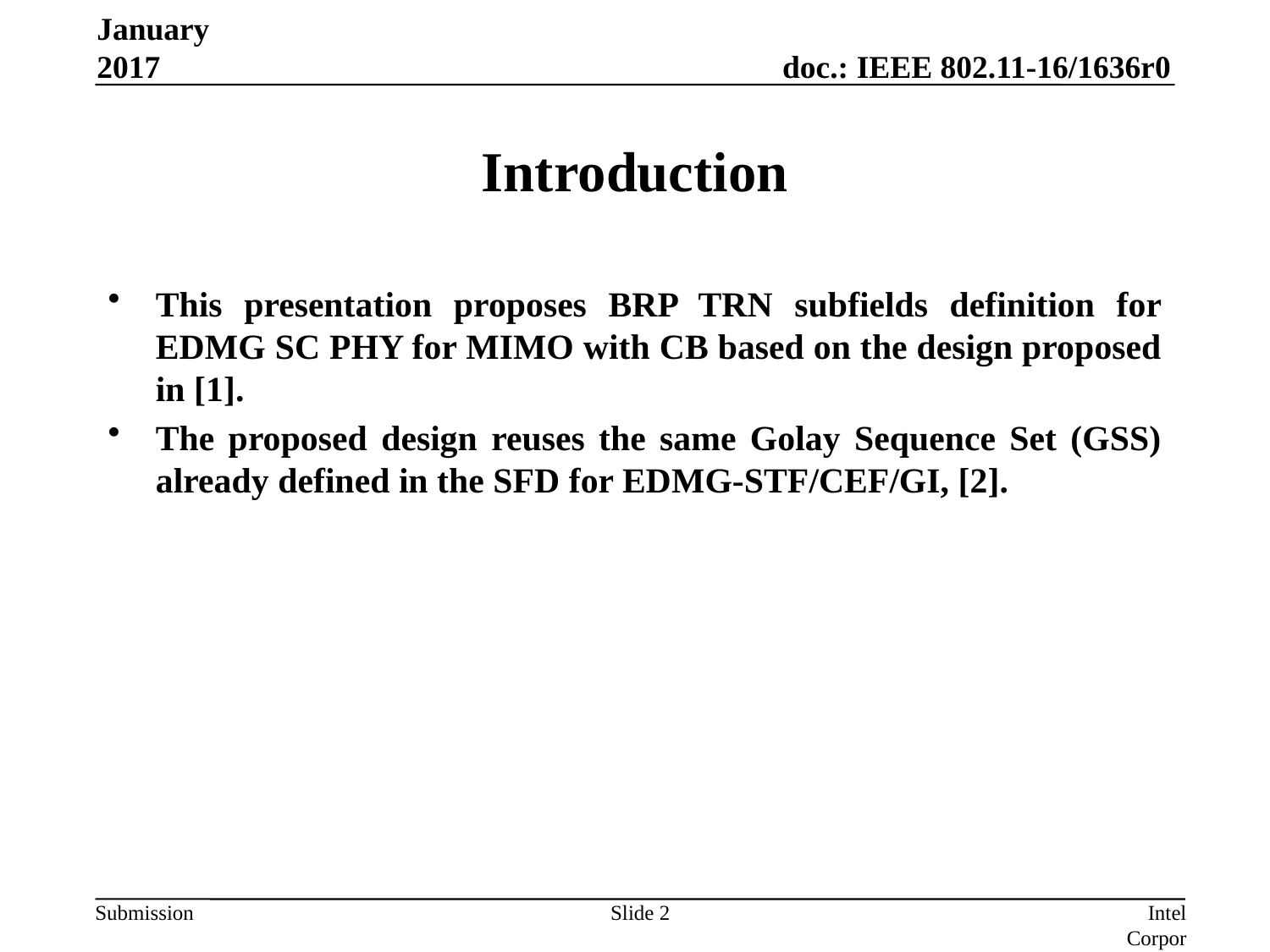

January 2017
# Introduction
This presentation proposes BRP TRN subfields definition for EDMG SC PHY for MIMO with CB based on the design proposed in [1].
The proposed design reuses the same Golay Sequence Set (GSS) already defined in the SFD for EDMG-STF/CEF/GI, [2].
Slide 2
Intel Corporation